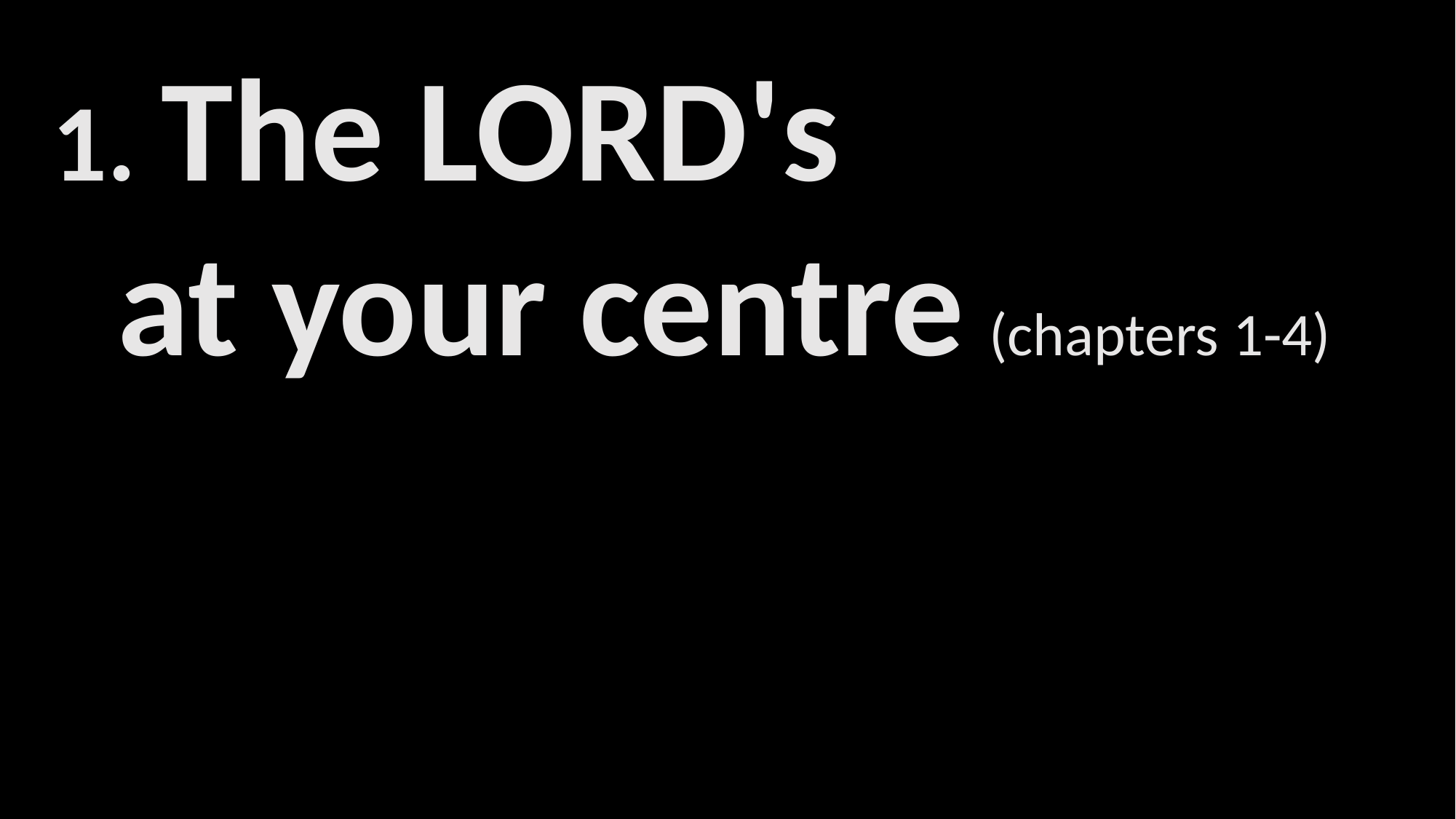

1. The LORD's
  at your centre (chapters 1-4)